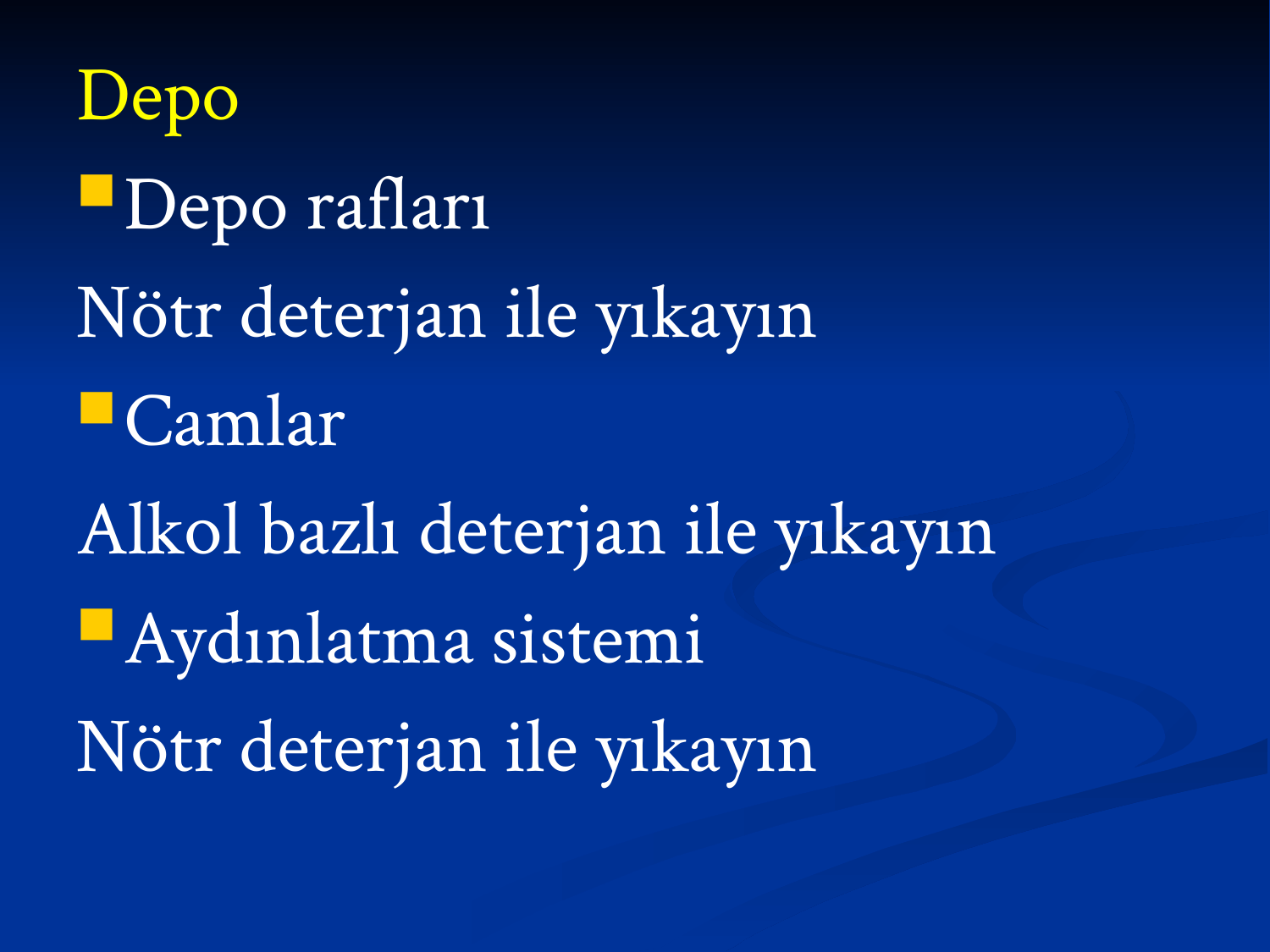

Depo
Depo rafları
Nötr deterjan ile yıkayın
Camlar
Alkol bazlı deterjan ile yıkayın
Aydınlatma sistemi
Nötr deterjan ile yıkayın